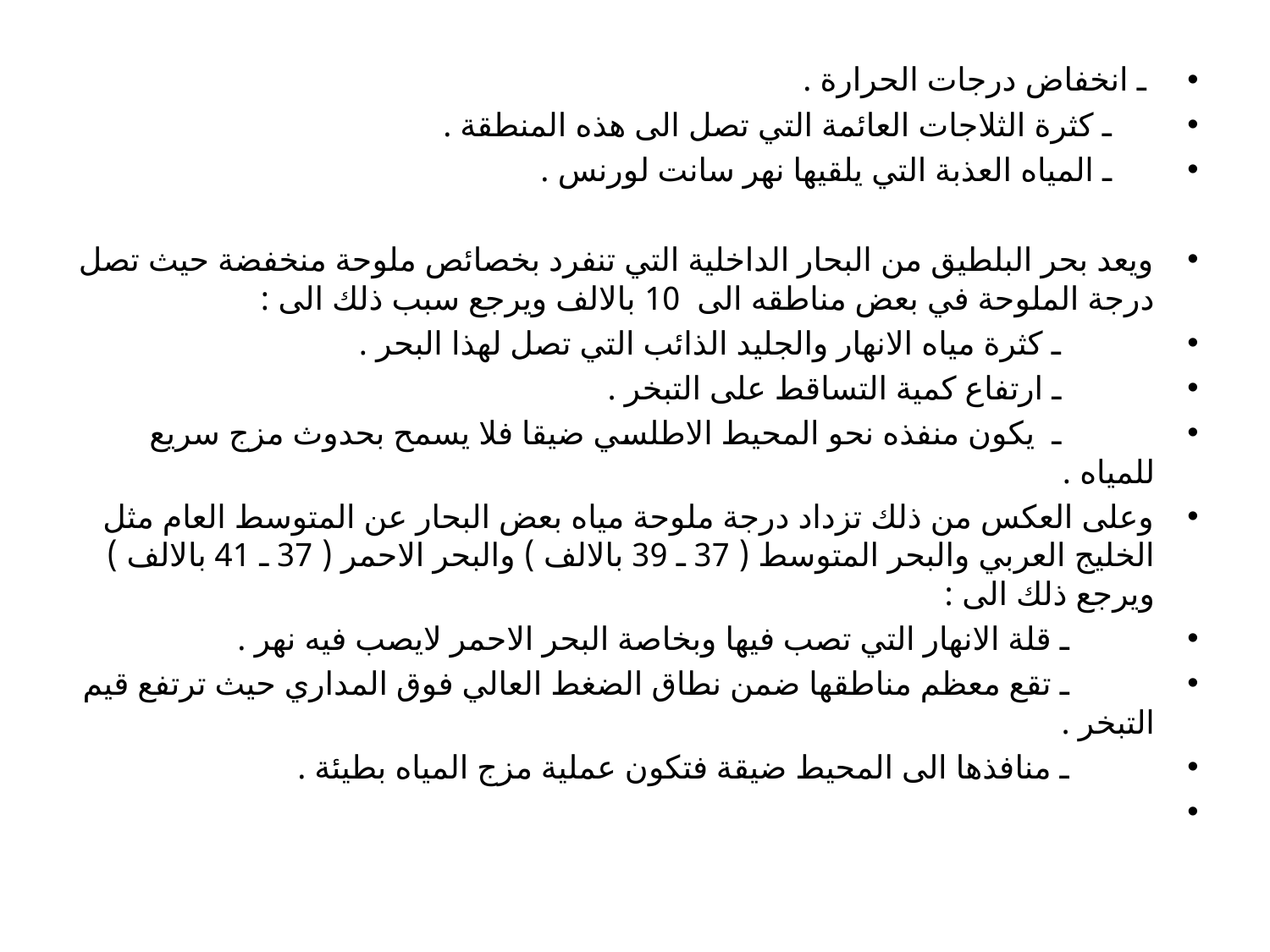

ـ انخفاض درجات الحرارة .
     ـ كثرة الثلاجات العائمة التي تصل الى هذه المنطقة .
     ـ المياه العذبة التي يلقيها نهر سانت لورنس .

ويعد بحر البلطيق من البحار الداخلية التي تنفرد بخصائص ملوحة منخفضة حيث تصل درجة الملوحة في بعض مناطقه الى  10 بالالف ويرجع سبب ذلك الى :
           ـ كثرة مياه الانهار والجليد الذائب التي تصل لهذا البحر .
           ـ ارتفاع كمية التساقط على التبخر .
           ـ  يكون منفذه نحو المحيط الاطلسي ضيقا فلا يسمح بحدوث مزج سريع للمياه .
وعلى العكس من ذلك تزداد درجة ملوحة مياه بعض البحار عن المتوسط العام مثل الخليج العربي والبحر المتوسط ( 37 ـ 39 بالالف ) والبحر الاحمر ( 37 ـ 41 بالالف ) ويرجع ذلك الى :
          ـ قلة الانهار التي تصب فيها وبخاصة البحر الاحمر لايصب فيه نهر .
          ـ تقع معظم مناطقها ضمن نطاق الضغط العالي فوق المداري حيث ترتفع قيم التبخر .
          ـ منافذها الى المحيط ضيقة فتكون عملية مزج المياه بطيئة .